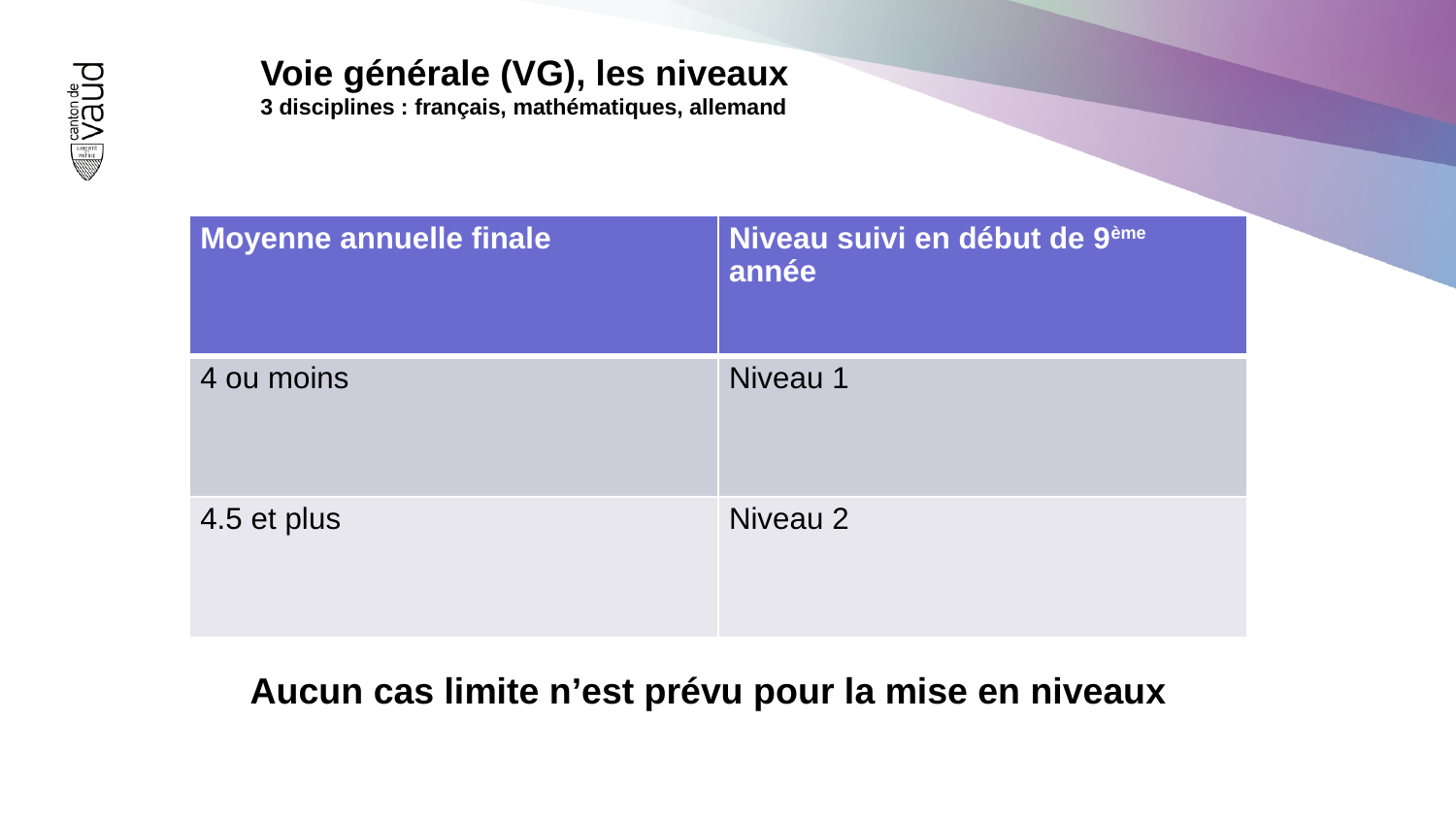

# Voie générale (VG), les niveaux 3 disciplines : français, mathématiques, allemand
| Moyenne annuelle finale | Niveau suivi en début de 9ème année |
| --- | --- |
| 4 ou moins | Niveau 1 |
| 4.5 et plus | Niveau 2 |
Aucun cas limite n’est prévu pour la mise en niveaux